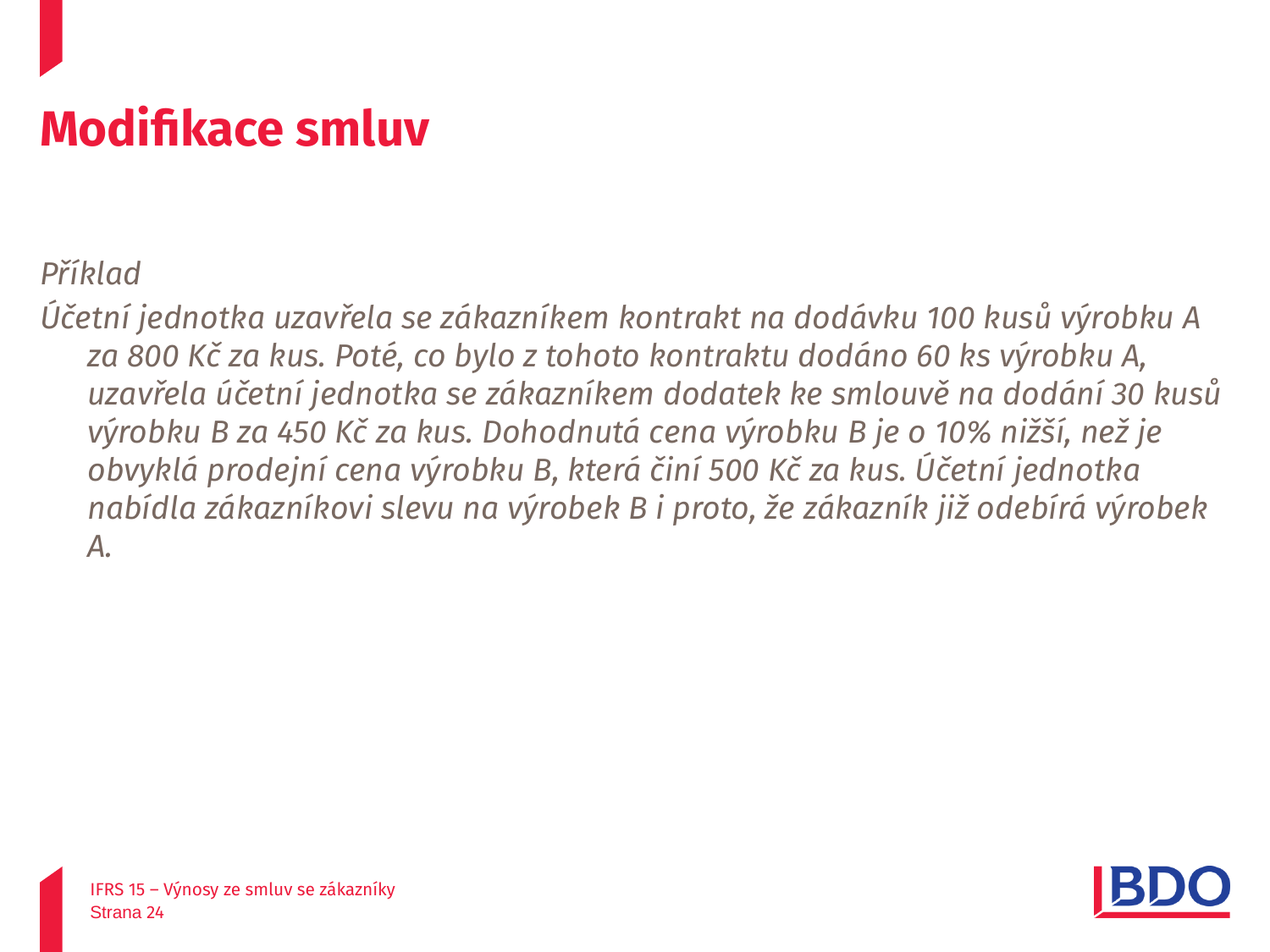

# Modifikace smluv
Příklad
Účetní jednotka uzavřela se zákazníkem kontrakt na dodávku 100 kusů výrobku A za 800 Kč za kus. Poté, co bylo z tohoto kontraktu dodáno 60 ks výrobku A, uzavřela účetní jednotka se zákazníkem dodatek ke smlouvě na dodání 30 kusů výrobku B za 450 Kč za kus. Dohodnutá cena výrobku B je o 10% nižší, než je obvyklá prodejní cena výrobku B, která činí 500 Kč za kus. Účetní jednotka nabídla zákazníkovi slevu na výrobek B i proto, že zákazník již odebírá výrobek A.

IFRS 15 – Výnosy ze smluv se zákazníky
Strana 24